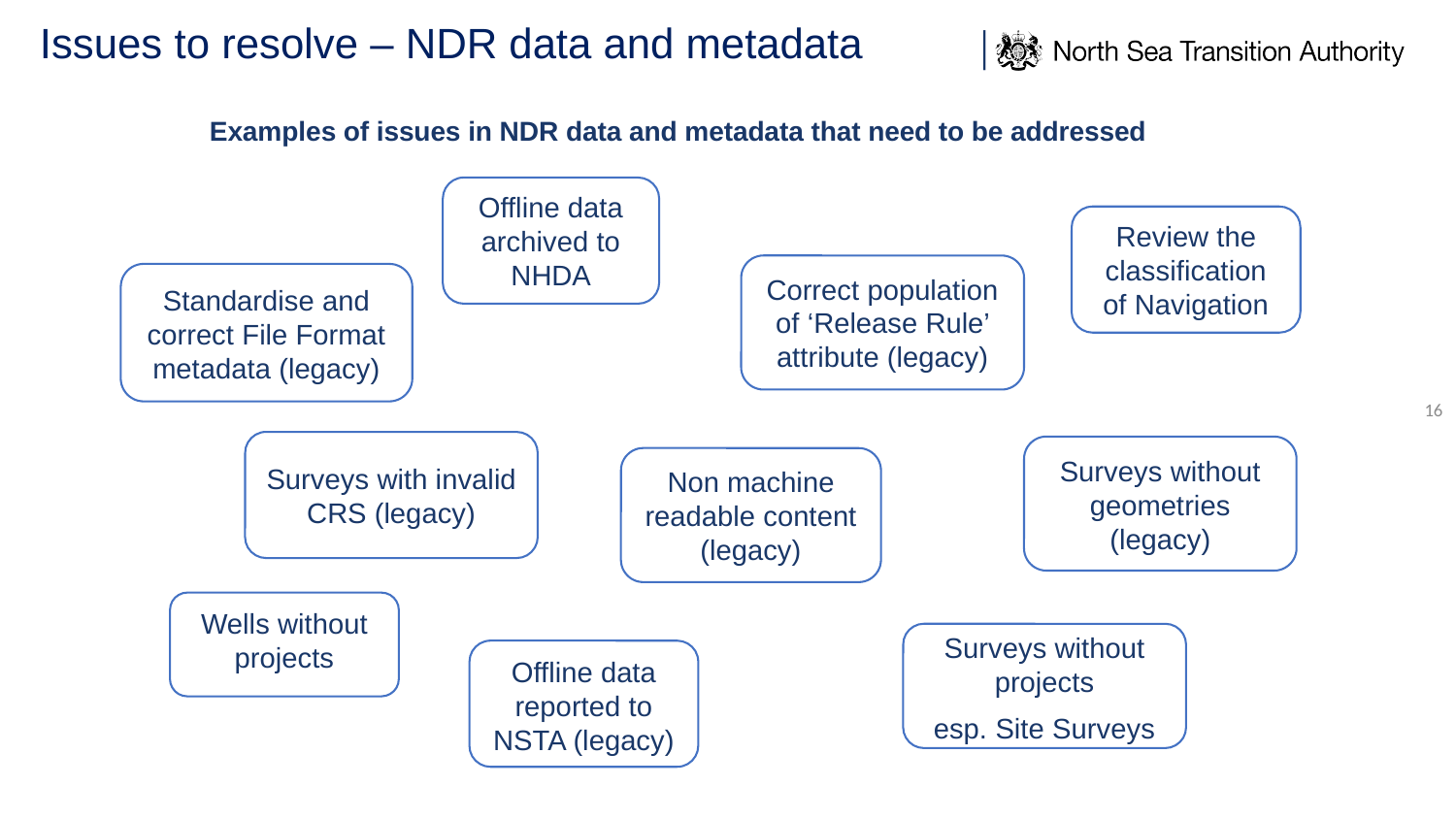

# Issues to resolve – NDR data and metadata
Examples of issues in NDR data and metadata that need to be addressed
Offline data archived to NHDA
Review the classification of Navigation
Correct population of ‘Release Rule’ attribute (legacy)

Standardise and correct File Format metadata (legacy)

Surveys with invalid CRS (legacy)

Surveys without geometries (legacy)

Non machine readable content (legacy)

Wells without projects

Surveys without projects
esp. Site Surveys

Offline data reported to NSTA (legacy)